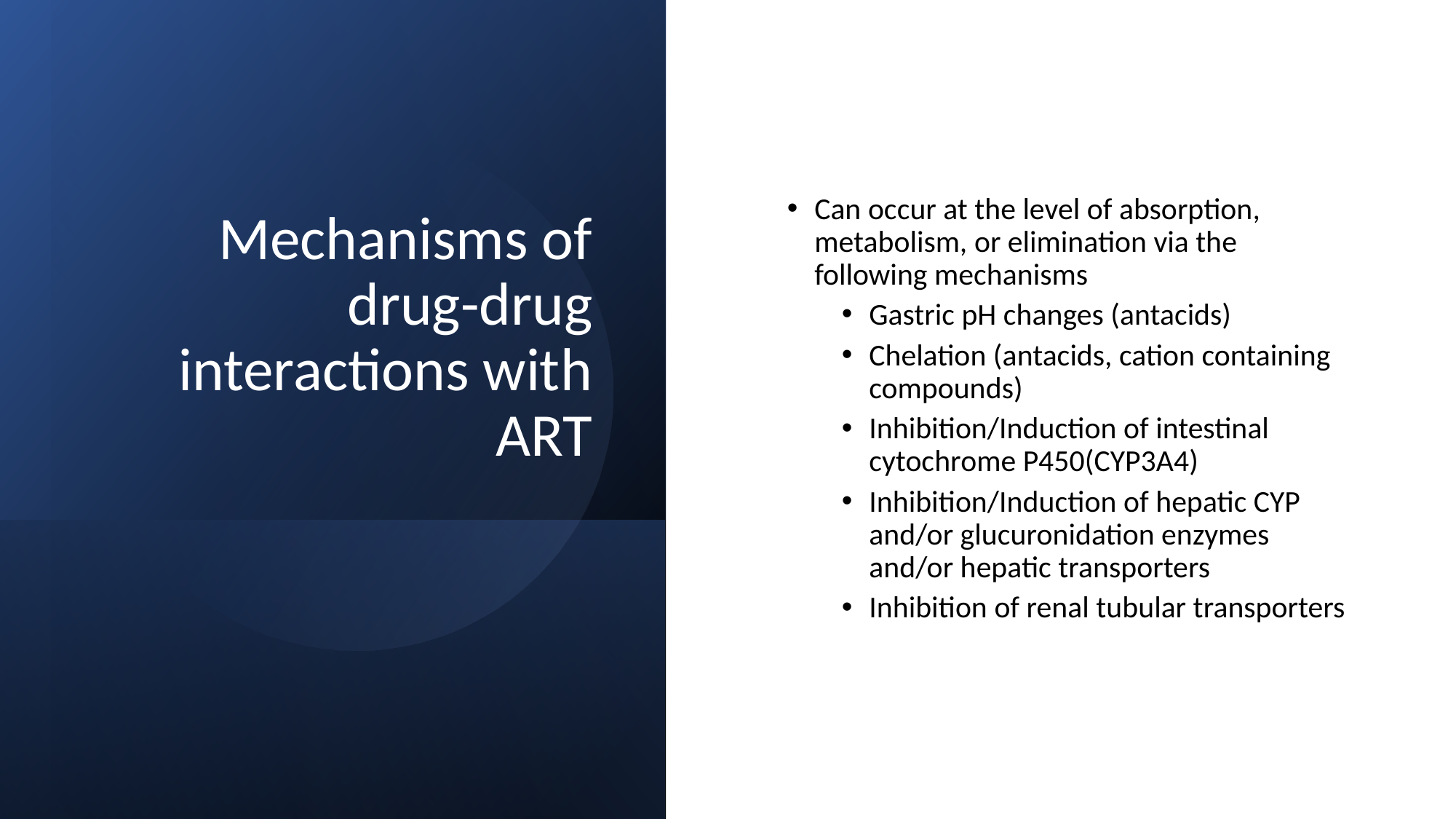

# Mechanisms of drug-drug interactions with ART

Can occur at the level of absorption, metabolism, or elimination via the following mechanisms
Gastric pH changes (antacids)
Chelation (antacids, cation containing compounds)
Inhibition/Induction of intestinal cytochrome P450(CYP3A4)
Inhibition/Induction of hepatic CYP and/or glucuronidation enzymes and/or hepatic transporters
Inhibition of renal tubular transporters